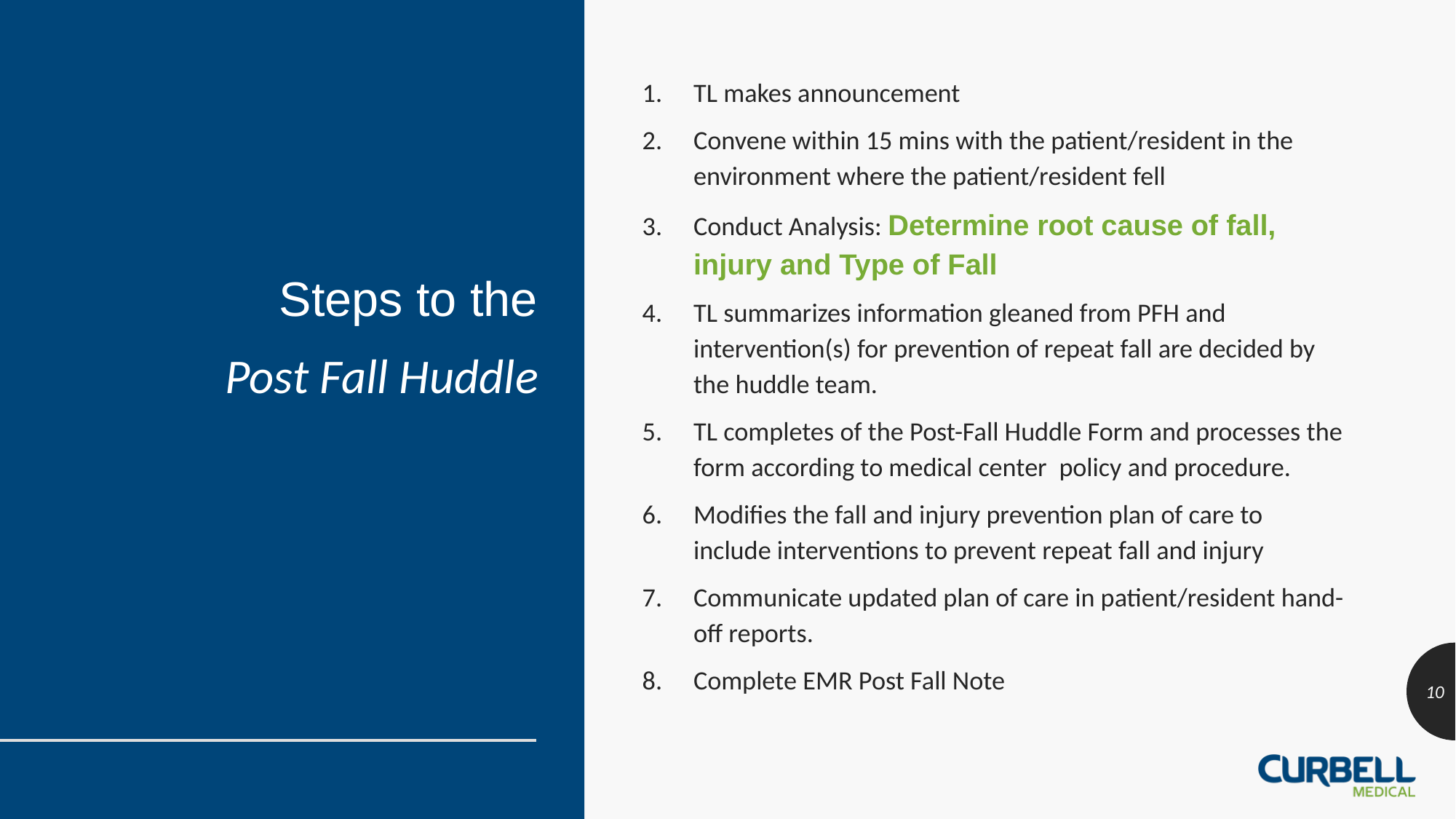

Steps to the
TL makes announcement
Convene within 15 mins with the patient/resident in the environment where the patient/resident fell
Conduct Analysis: Determine root cause of fall,  injury and Type of Fall
TL summarizes information gleaned from PFH and intervention(s) for prevention of repeat fall are decided by the huddle team.
TL completes of the Post-Fall Huddle Form and processes the form according to medical center  policy and procedure.
Modifies the fall and injury prevention plan of care to include interventions to prevent repeat fall and injury
Communicate updated plan of care in patient/resident hand-off reports.
Complete EMR Post Fall Note

Post Fall Huddle
10